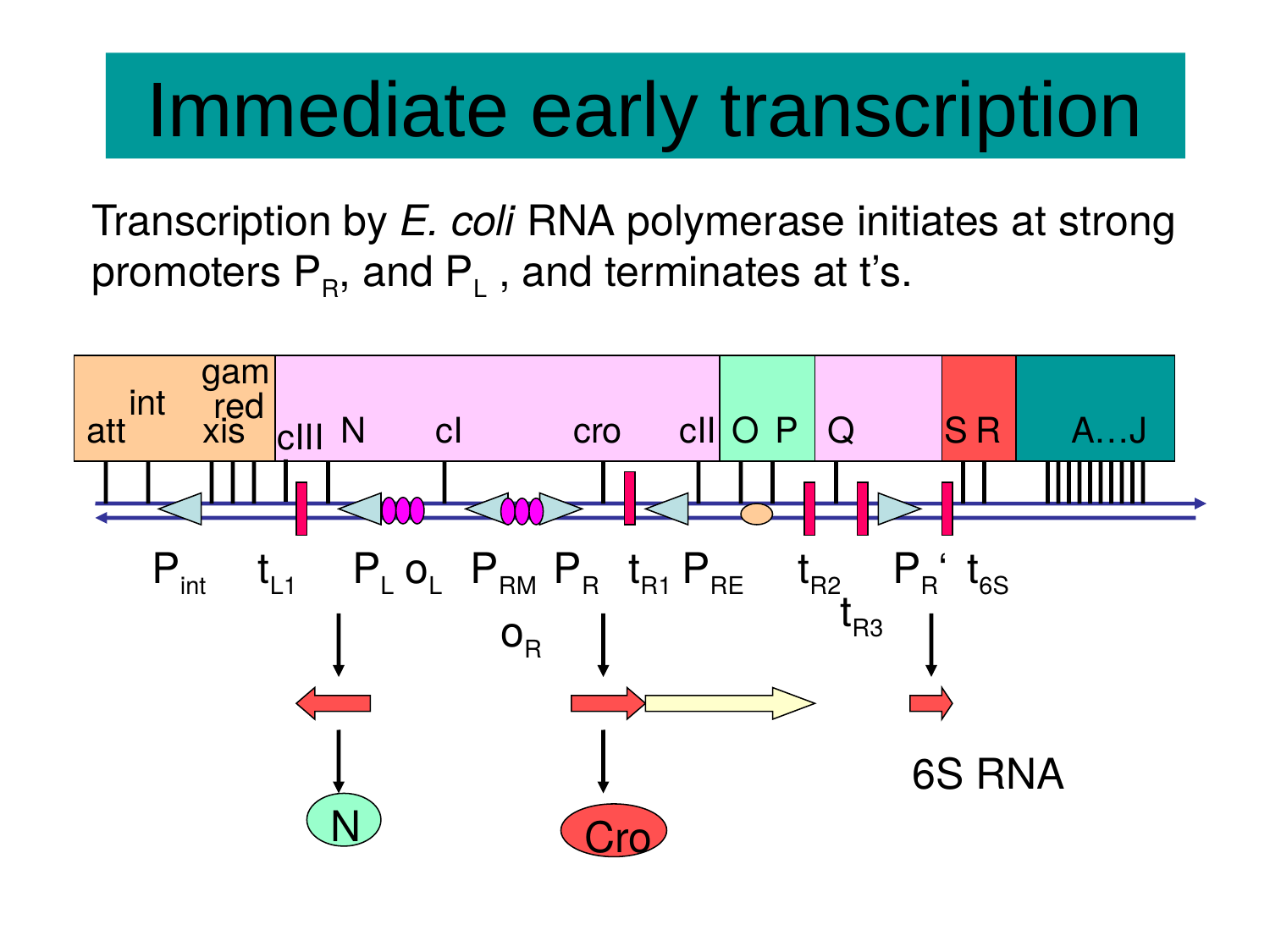

Immediate early transcription
Transcription by E. coli RNA polymerase initiates at strong
promoters PR, and PL , and terminates at t’s.
gam

int
red
N
cI
cro
cII
O
P
Q
S
R
A…J
att
xis
cIII

Pint
tL1
PL
oL
PRM
PR
tR1
PRE
tR2
PR‘
t6S
tR3
oR

6S RNA

N

Cro